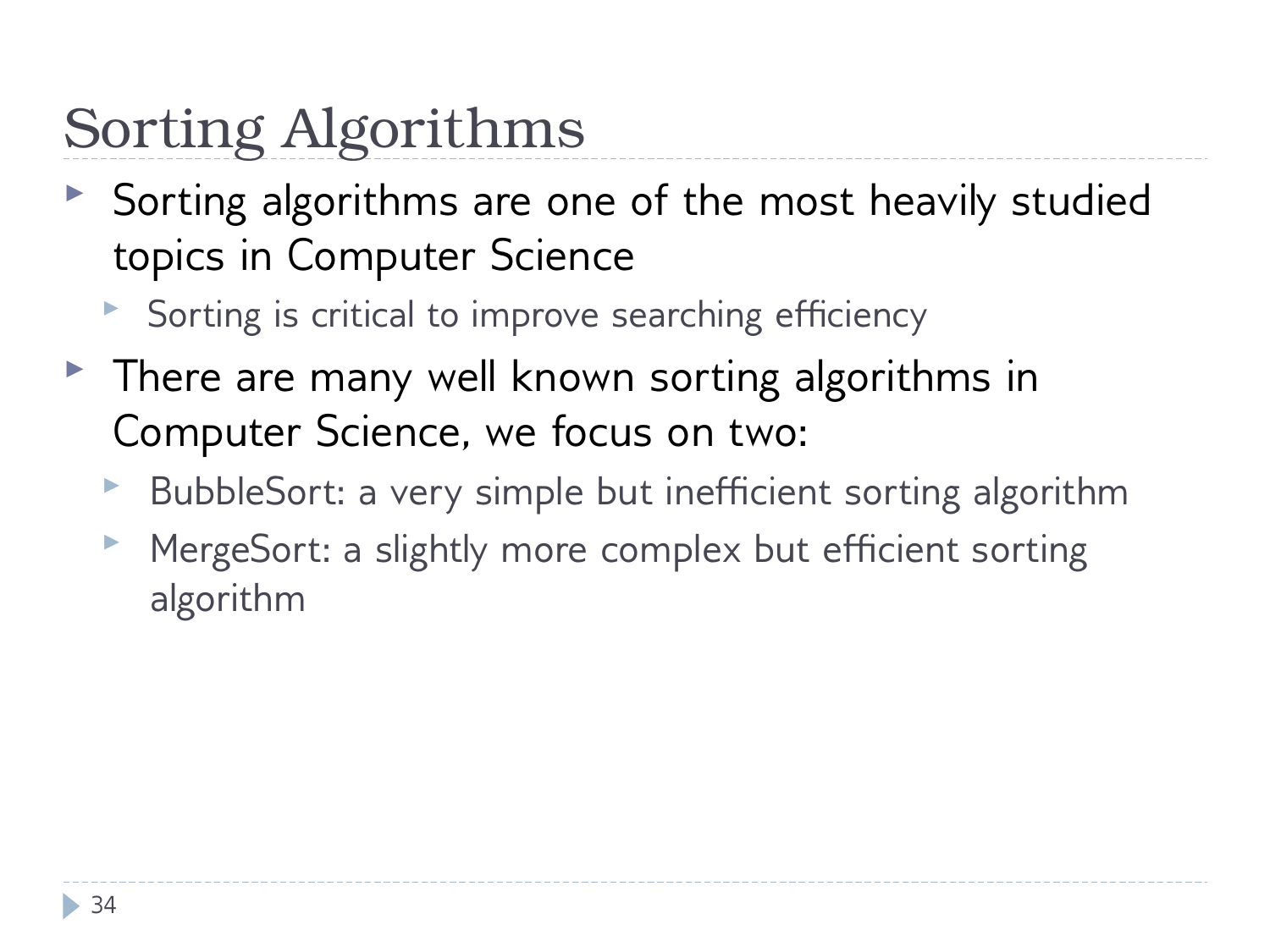

Sorting Algorithms
Sorting algorithms are one of the most heavily studied topics in Computer Science
Sorting is critical to improve searching efficiency
There are many well known sorting algorithms in Computer Science, we focus on two:
BubbleSort: a very simple but inefficient sorting algorithm
MergeSort: a slightly more complex but efficient sorting algorithm
34